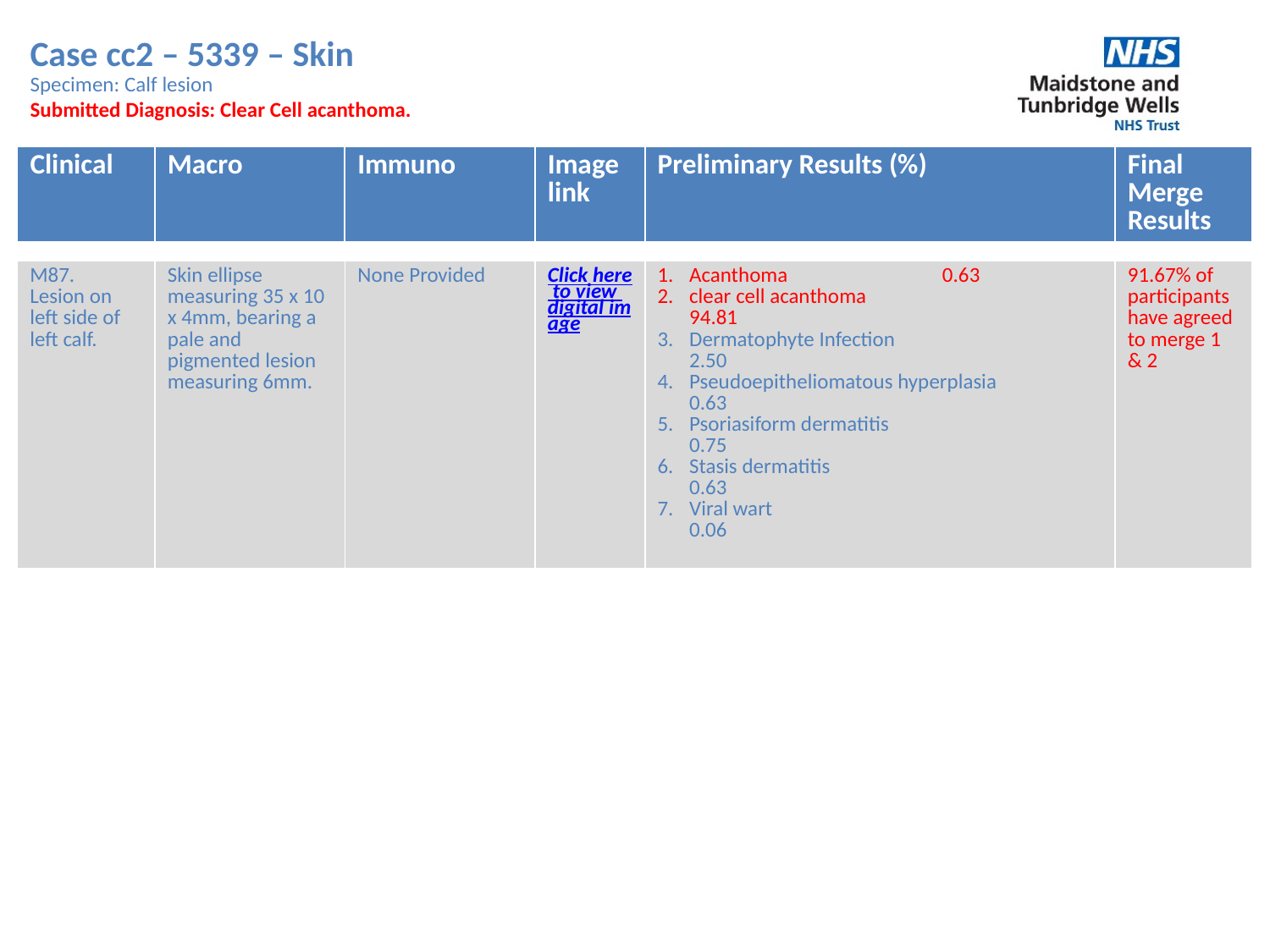

Case cc2 – 5339 – Skin
Specimen: Calf lesion
Submitted Diagnosis: Clear Cell acanthoma.

| Clinical | Macro | Immuno | Image link | Preliminary Results (%) | Final Merge Results |
| --- | --- | --- | --- | --- | --- |
| M87. Lesion on left side of left calf. | Skin ellipse measuring 35 x 10 x 4mm, bearing a pale and pigmented lesion measuring 6mm. | None Provided | Click here to view digital image | Acanthoma 0.63 clear cell acanthoma 94.81 Dermatophyte Infection 2.50 Pseudoepitheliomatous hyperplasia 0.63 Psoriasiform dermatitis 0.75 Stasis dermatitis 0.63 Viral wart 0.06 | 91.67% of participants have agreed to merge 1 & 2 |
| --- | --- | --- | --- | --- | --- |